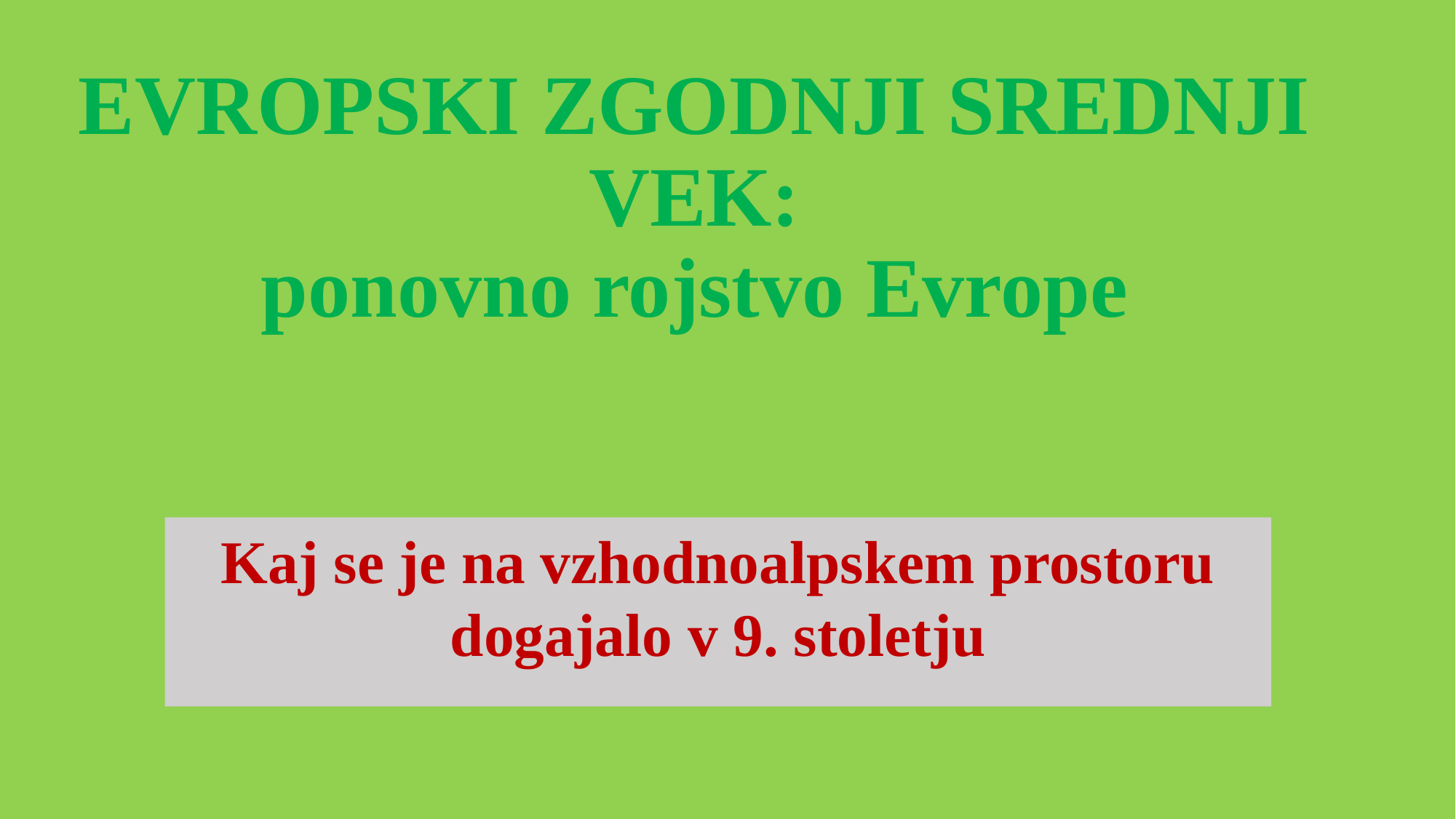

# EVROPSKI ZGODNJI SREDNJI VEK: ponovno rojstvo Evrope
Kaj se je na vzhodnoalpskem prostoru dogajalo v 9. stoletju